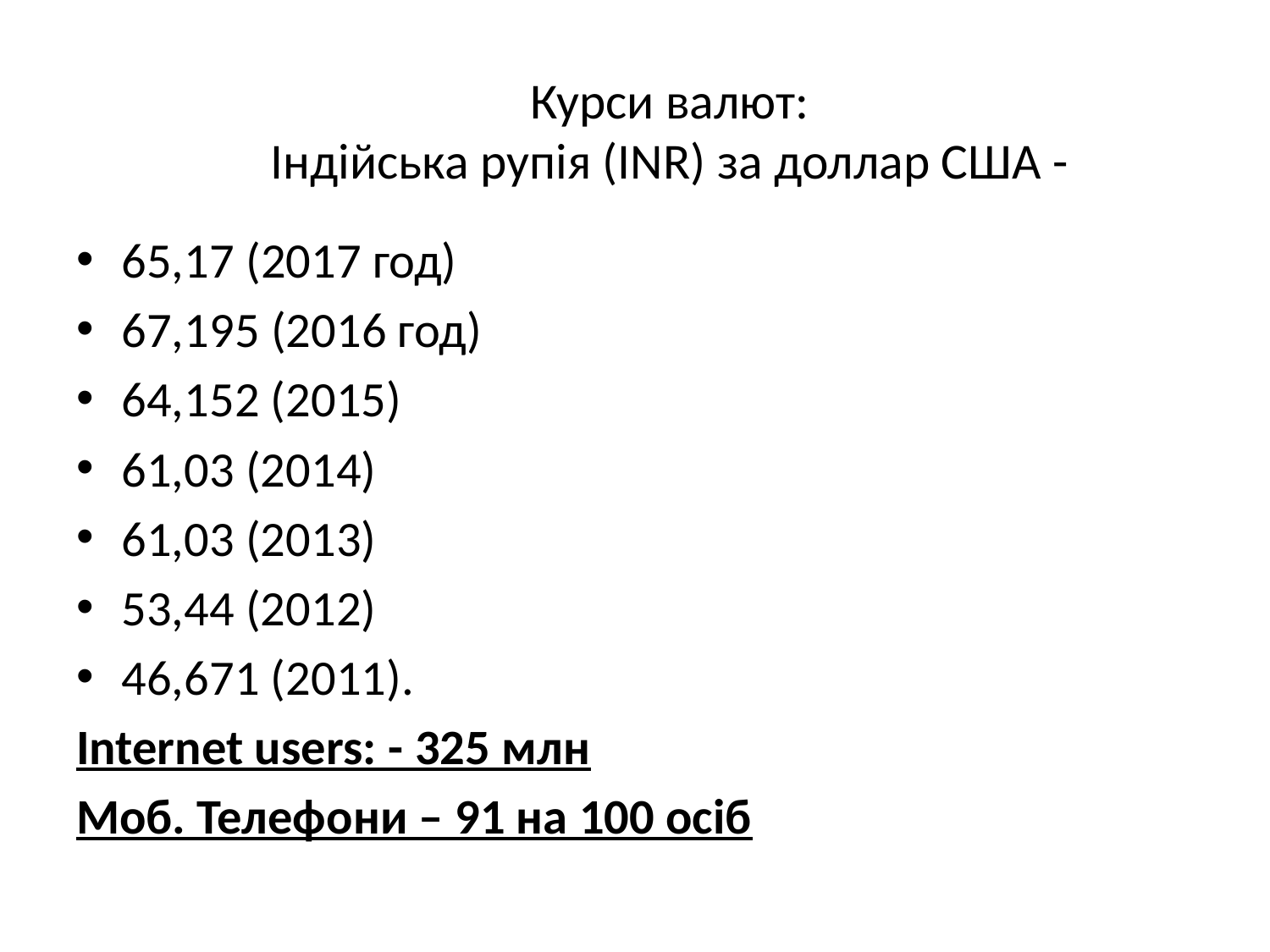

# Курси валют: Індійська рупія (INR) за доллар США -
65,17 (2017 год)
67,195 (2016 год)
64,152 (2015)
61,03 (2014)
61,03 (2013)
53,44 (2012)
46,671 (2011).
Internet users: - 325 млн
Моб. Телефони – 91 на 100 осіб